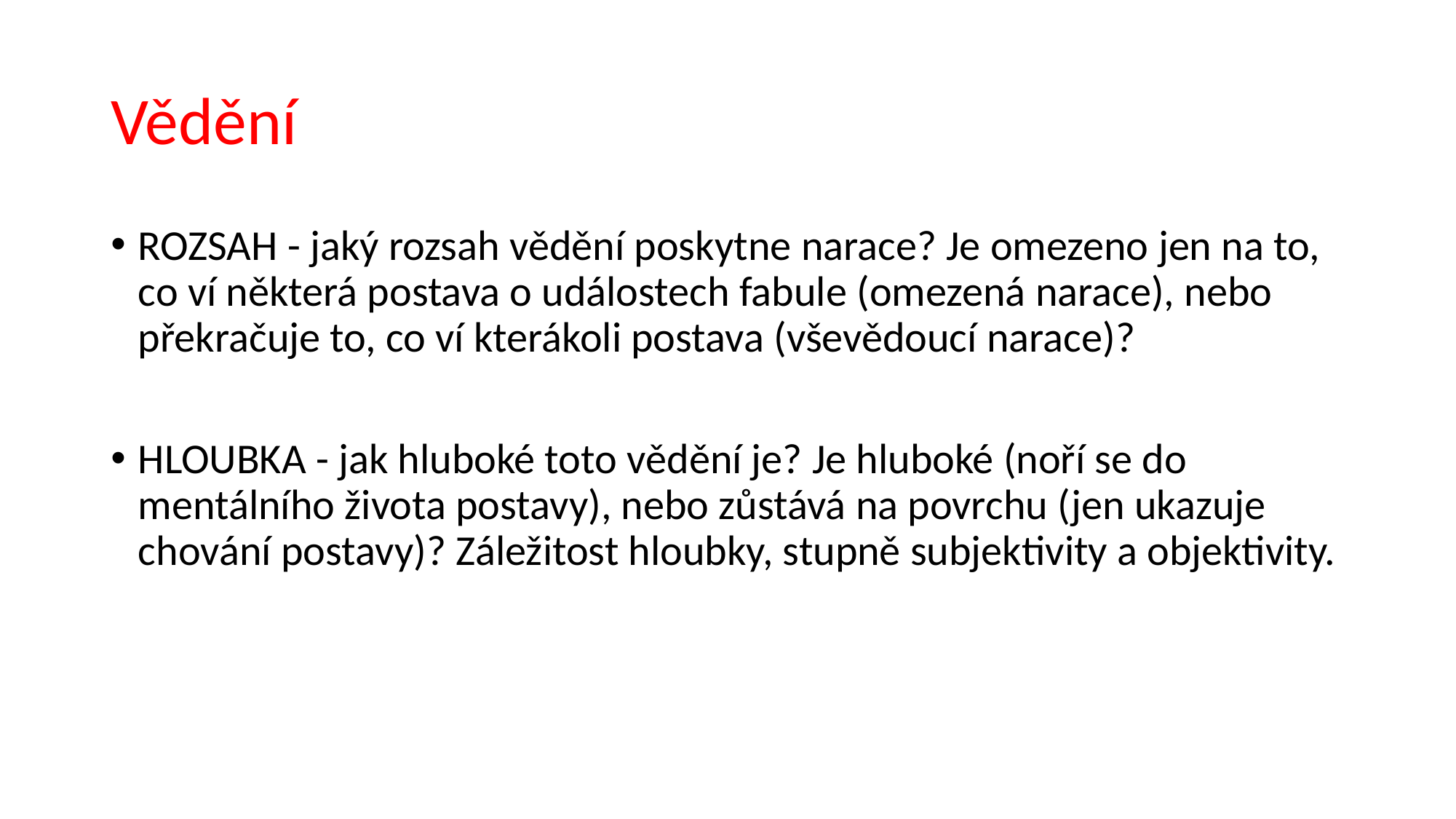

# Vědění
ROZSAH - jaký rozsah vědění poskytne narace? Je omezeno jen na to, co ví některá postava o událostech fabule (omezená narace), nebo překračuje to, co ví kterákoli postava (vševědoucí narace)?

HLOUBKA - jak hluboké toto vědění je? Je hluboké (noří se do mentálního života postavy), nebo zůstává na povrchu (jen ukazuje chování postavy)? Záležitost hloubky, stupně subjektivity a objektivity.